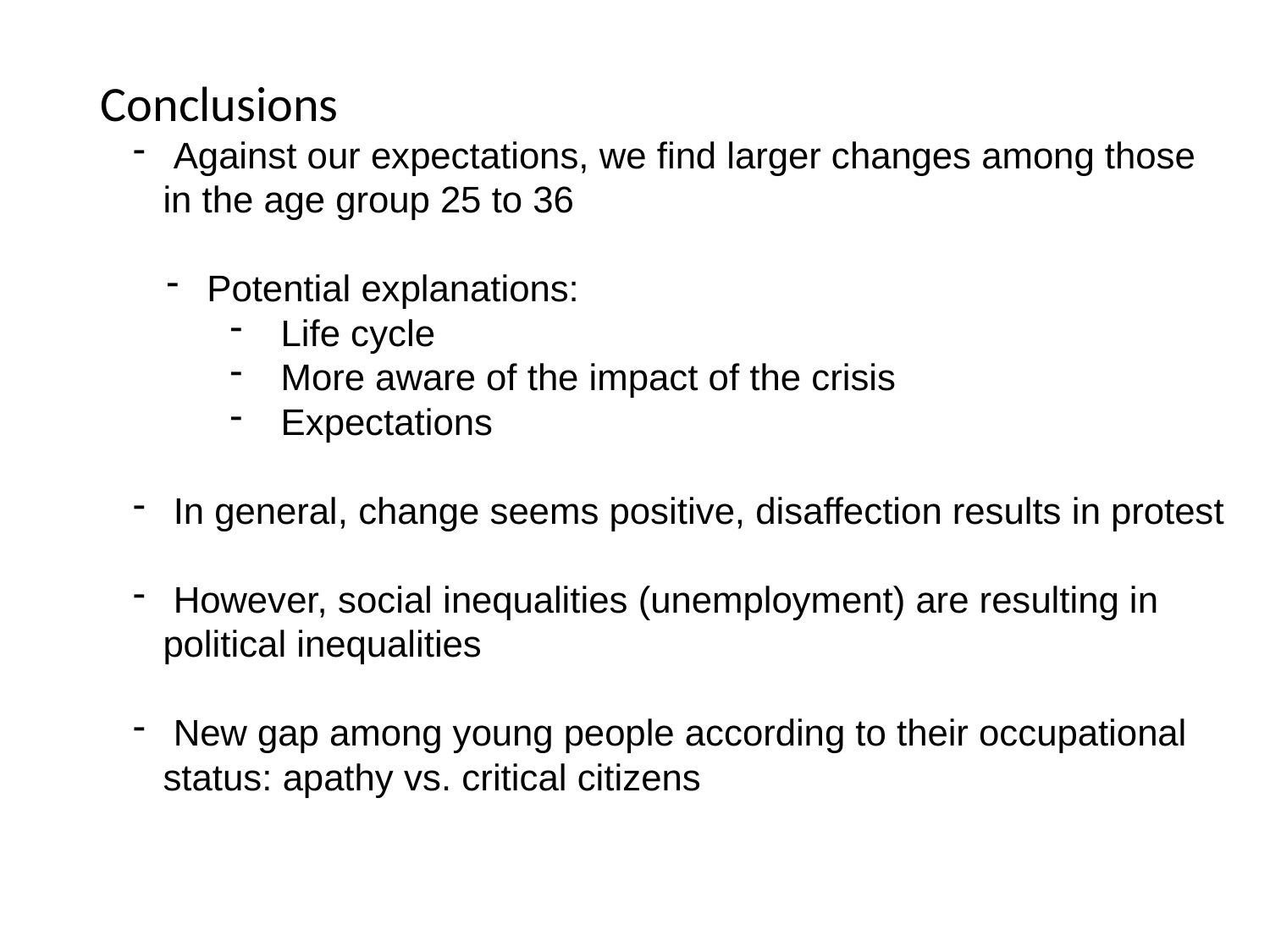

# Conclusions
 Against our expectations, we find larger changes among those in the age group 25 to 36

 Potential explanations:
  Life cycle
  More aware of the impact of the crisis
  Expectations

 In general, change seems positive, disaffection results in protest

 However, social inequalities (unemployment) are resulting in political inequalities

 New gap among young people according to their occupational status: apathy vs. critical citizens